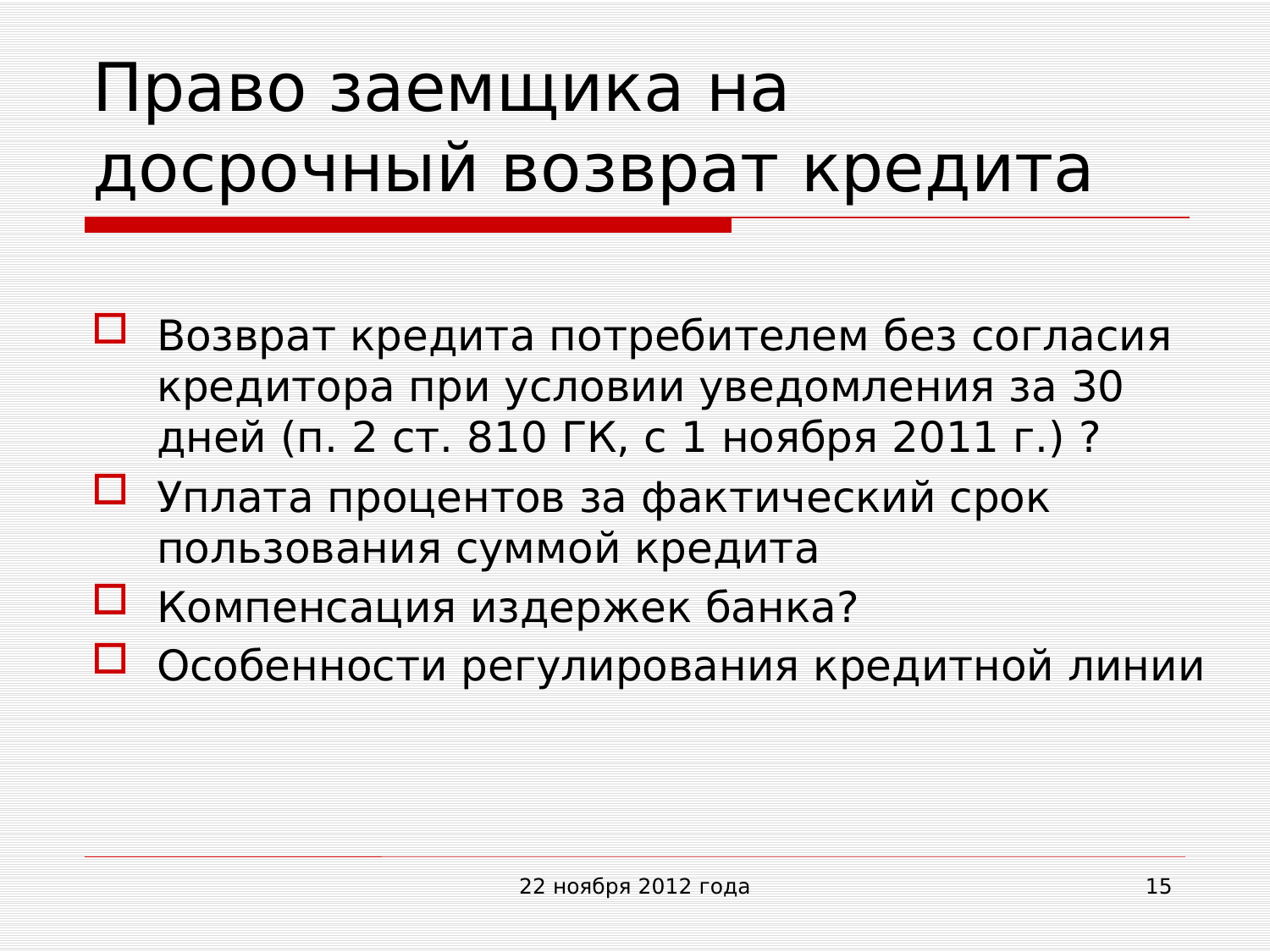

# Право заемщика на досрочный возврат кредита

Возврат кредита потребителем без согласия кредитора при условии уведомления за 30 дней (п. 2 ст. 810 ГК, с 1 ноября 2011 г.) ?
Уплата процентов за фактический срок пользования суммой кредита
Компенсация издержек банка?
Особенности регулирования кредитной линии
22 ноября 2012 года
15